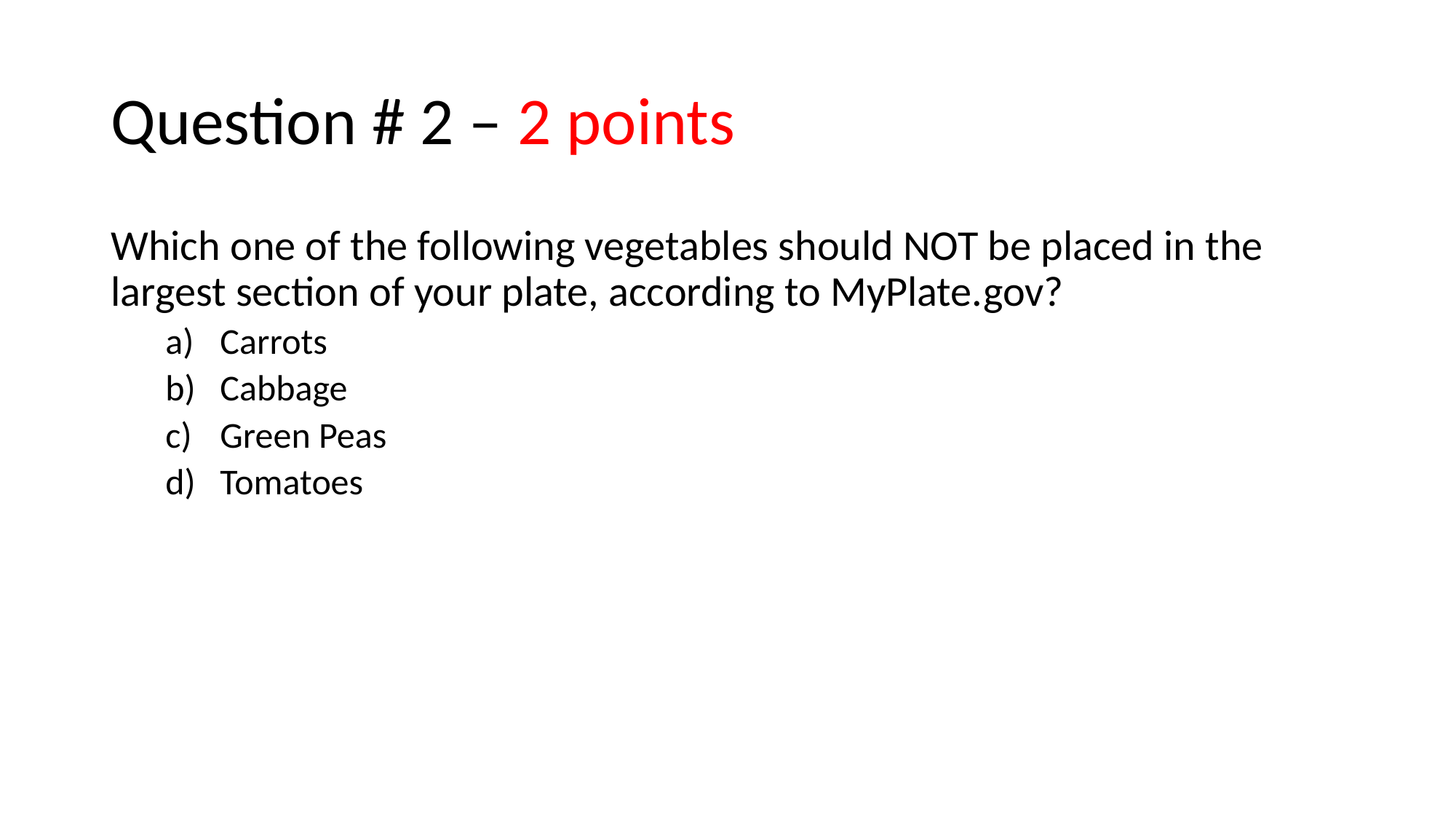

# Question # 2 – 2 points
Which one of the following vegetables should NOT be placed in the largest section of your plate, according to MyPlate.gov?
Carrots
Cabbage
Green Peas
Tomatoes